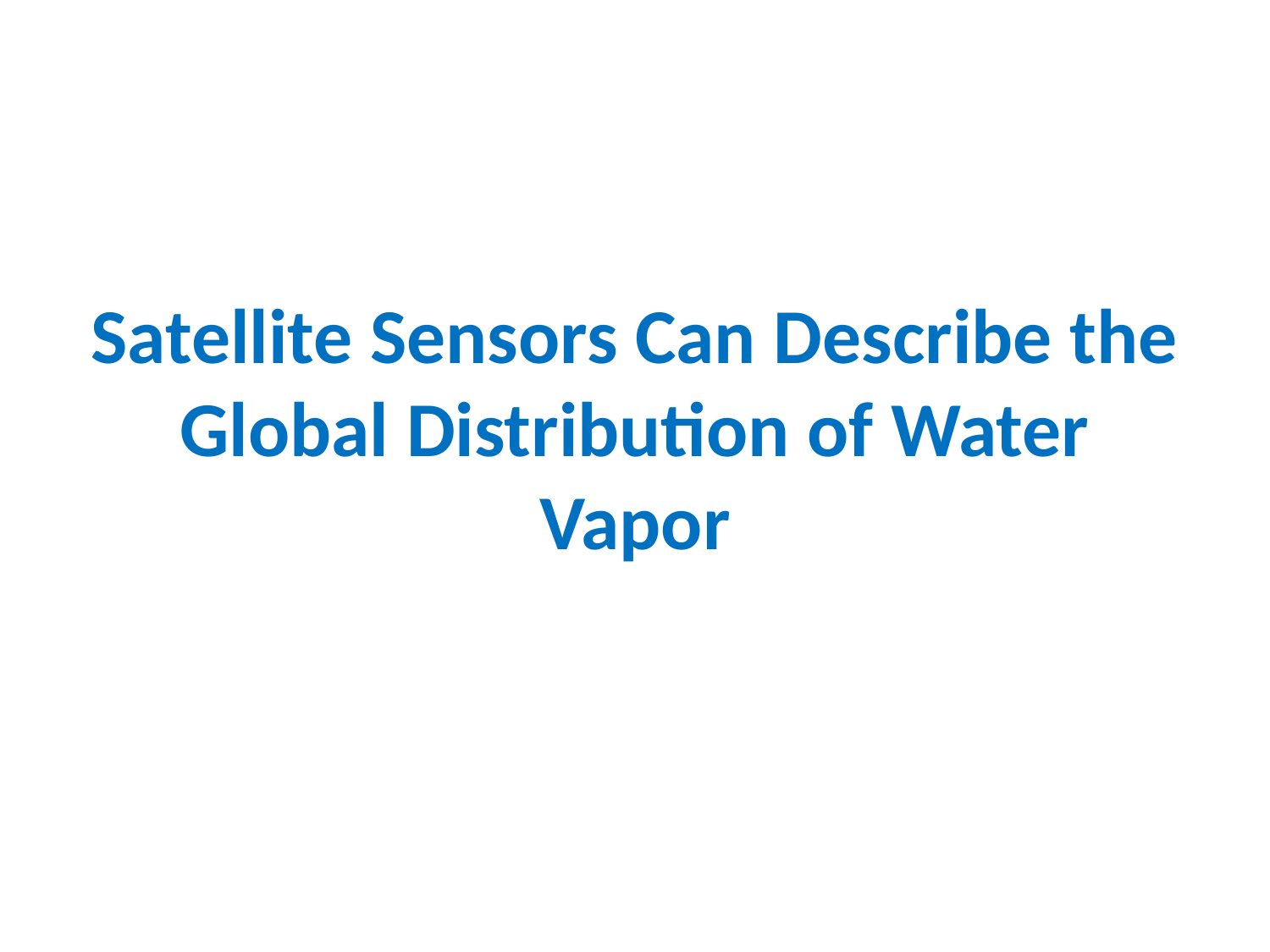

# Satellite Sensors Can Describe the Global Distribution of Water Vapor